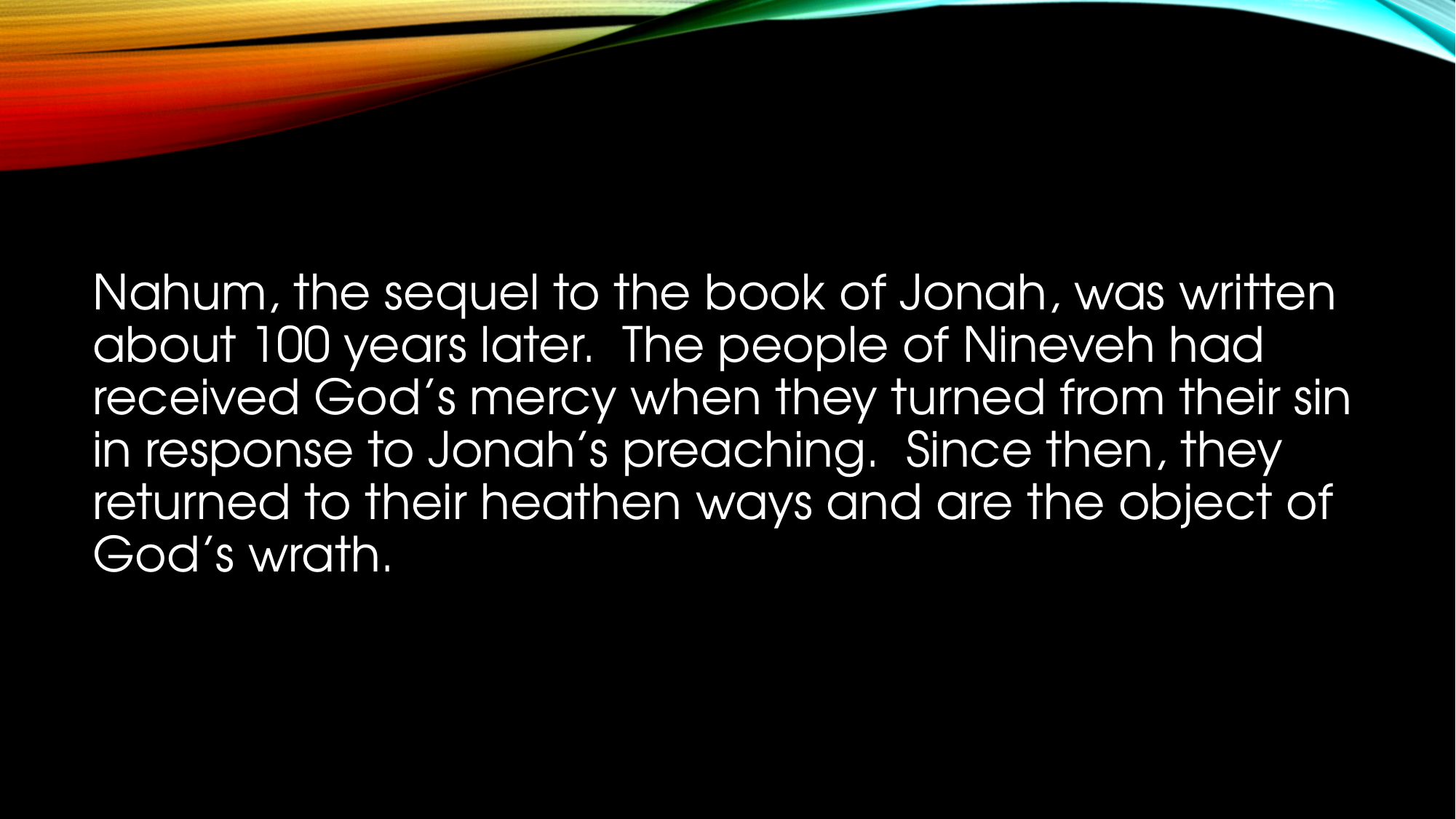

#
Nahum, the sequel to the book of Jonah, was written about 100 years later.  The people of Nineveh had received God’s mercy when they turned from their sin in response to Jonah’s preaching.  Since then, they returned to their heathen ways and are the object of God’s wrath.